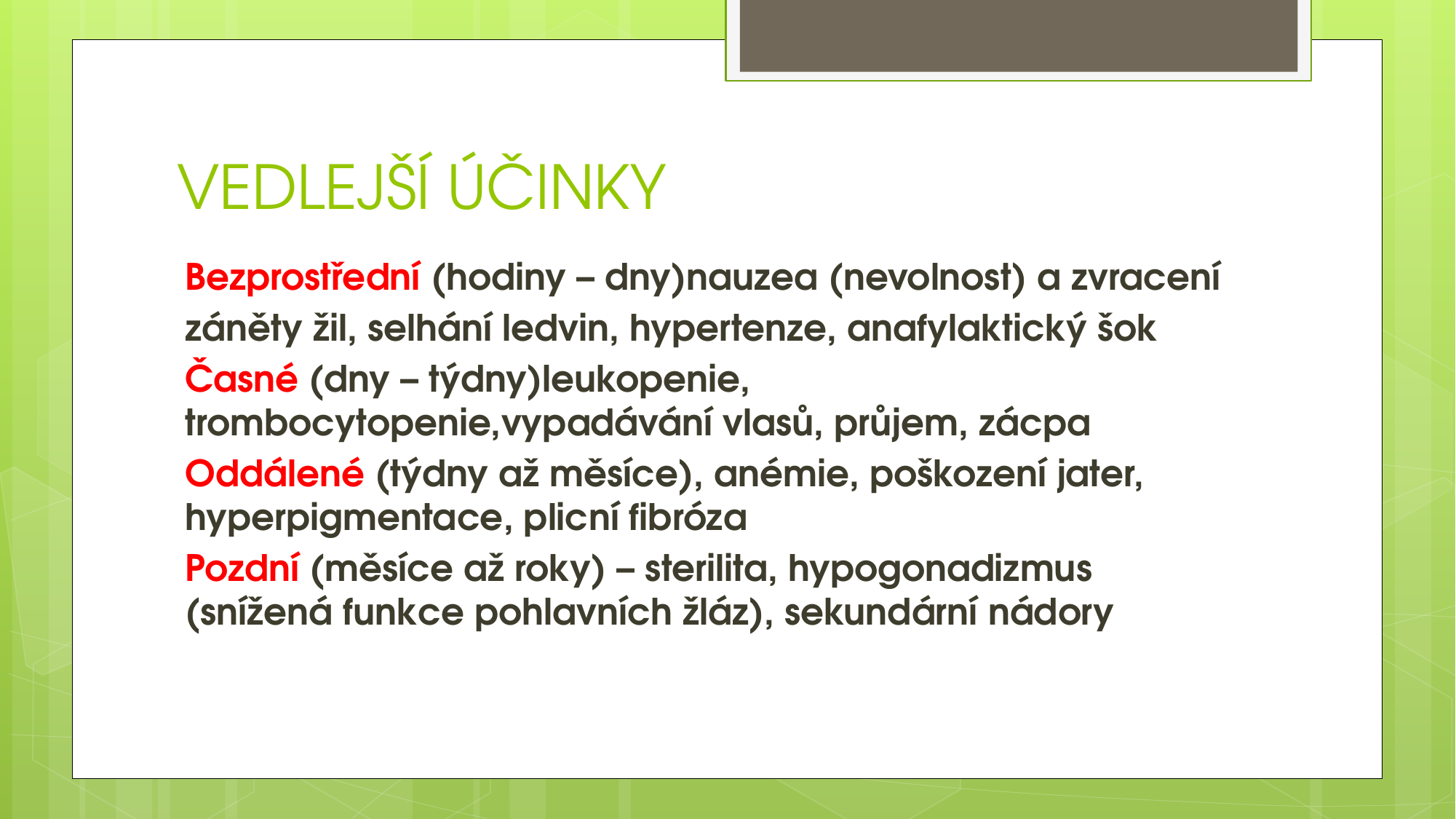

# VEDLEJŠÍ ÚČINKY
Bezprostřední (hodiny – dny)nauzea (nevolnost) a zvracení
záněty žil, selhání ledvin, hypertenze, anafylaktický šok
Časné (dny – týdny)leukopenie, trombocytopenie,vypadávání vlasů, průjem, zácpa
Oddálené (týdny až měsíce), anémie, poškození jater, hyperpigmentace, plicní fibróza
Pozdní (měsíce až roky) – sterilita, hypogonadizmus (snížená funkce pohlavních žláz), sekundární nádory